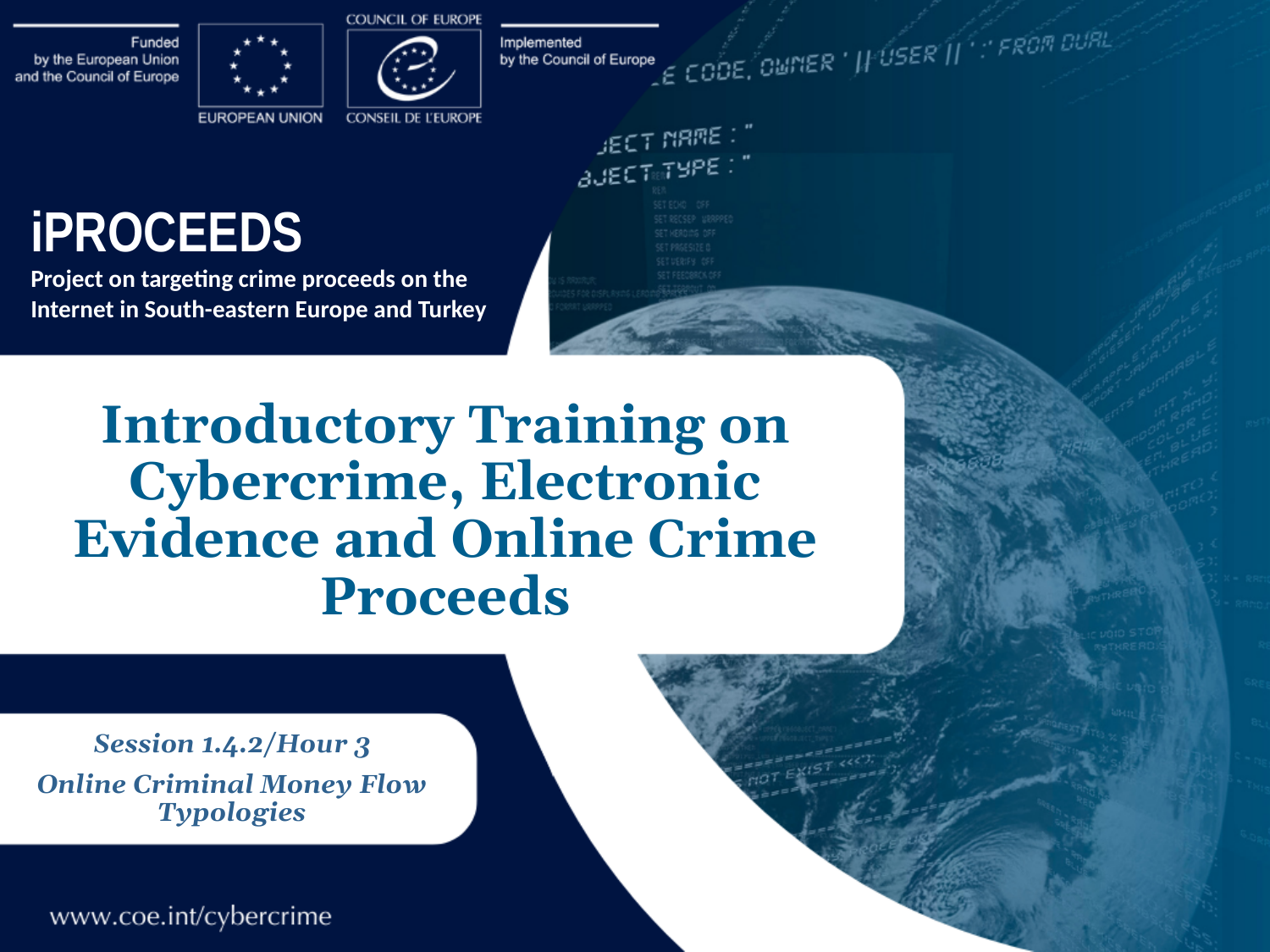

iPROCEEDS
Project on targeting crime proceeds on the Internet in South-eastern Europe and Turkey

Introductory Training on Cybercrime, Electronic Evidence and Online Crime Proceeds
Session 1.4.2/Hour 3
Online Criminal Money Flow Typologies